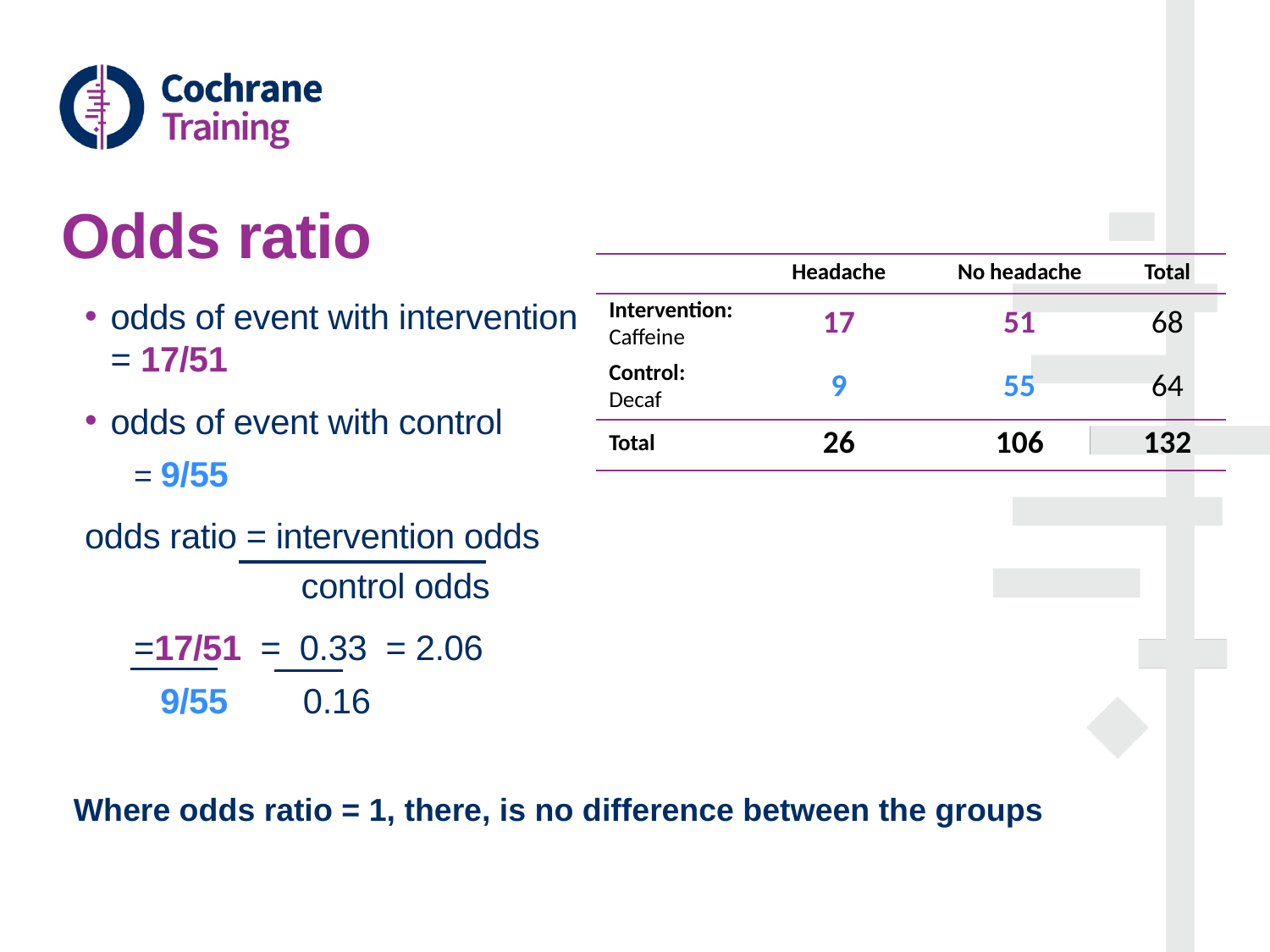

# Odds ratio
|  | Headache | No headache | Total |
| --- | --- | --- | --- |
| Intervention: Caffeine | 17 | 51 | 68 |
| Control: Decaf | 9 | 55 | 64 |
| Total | 26 | 106 | 132 |
odds of event with intervention
= 17/51
odds of event with control
= 9/55
odds ratio = intervention odds
                       control odds
=17/51  =  0.33  = 2.06
        9/55        0.16

Where odds ratio = 1, there, is no difference between the groups